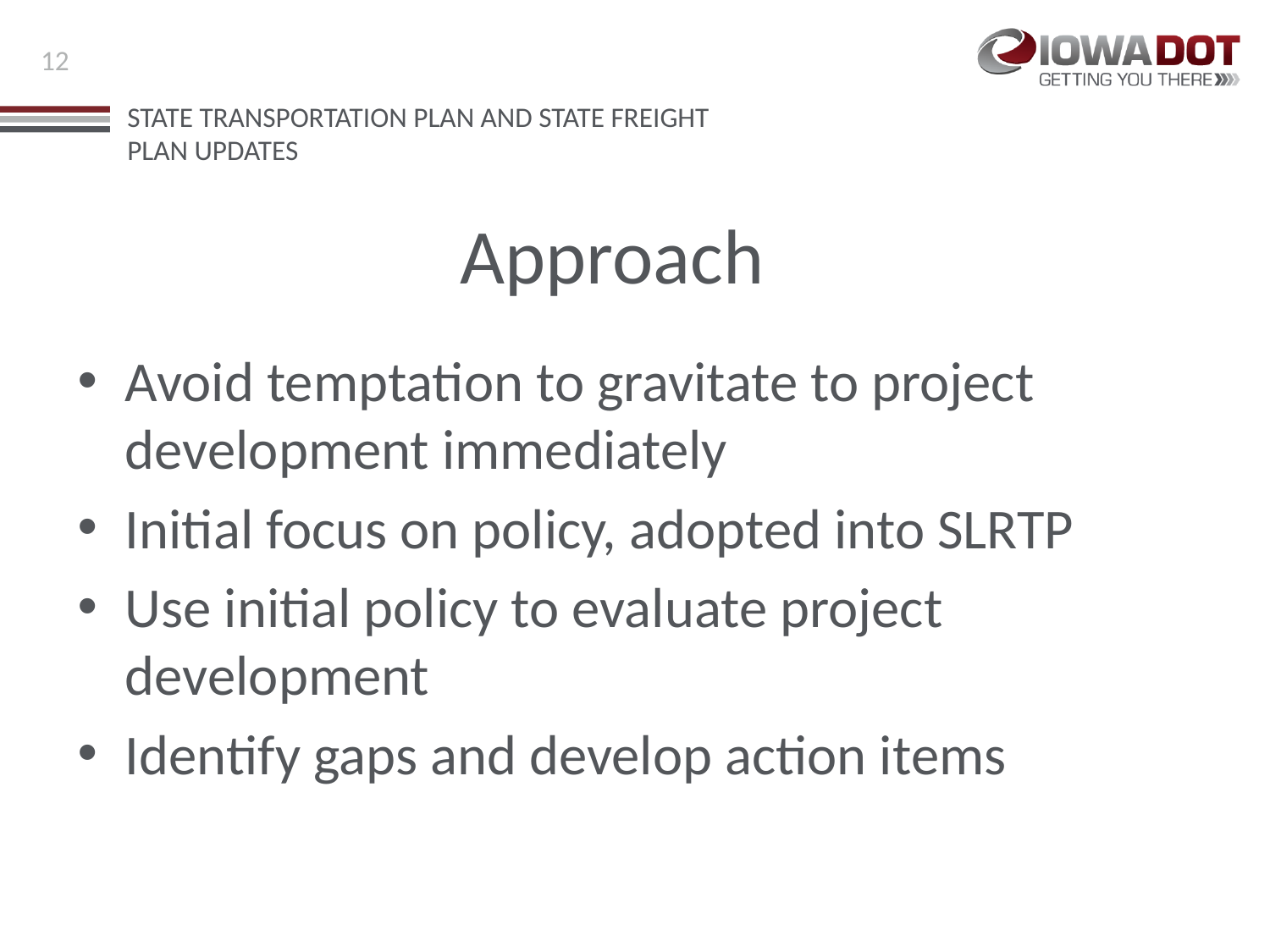

# Approach
Avoid temptation to gravitate to project development immediately
Initial focus on policy, adopted into SLRTP
Use initial policy to evaluate project development
Identify gaps and develop action items